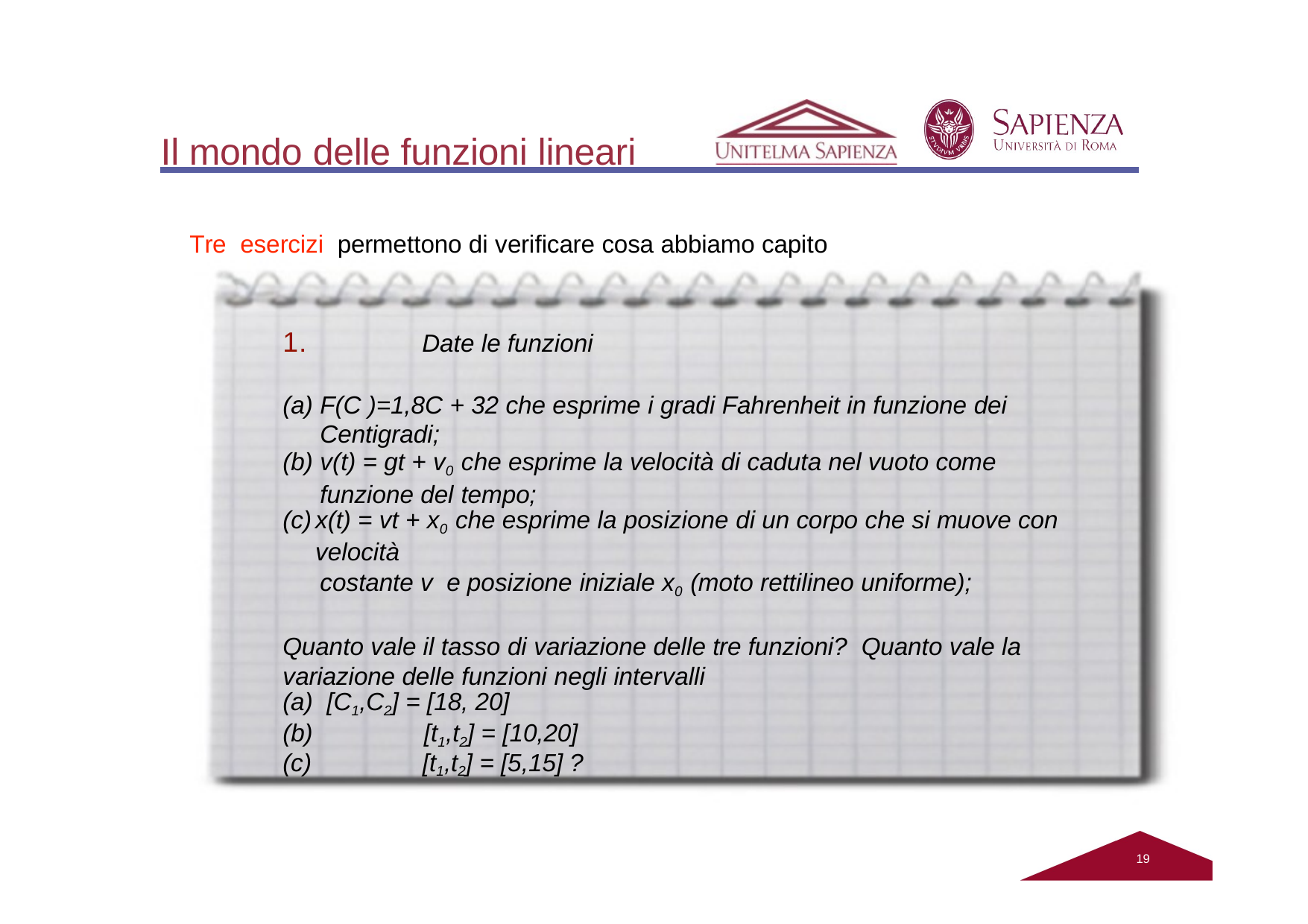

# Il mondo delle funzioni lineari
Tre  esercizi  permettono di verificare cosa abbiamo capito

1.	Date le funzioni

F(C )=1,8C + 32 che esprime i gradi Fahrenheit in funzione dei Centigradi;
v(t) = gt + v0  che esprime la velocità di caduta nel vuoto come funzione del tempo;
x(t) = vt + x0  che esprime la posizione di un corpo che si muove con velocità
costante v  e posizione iniziale x0  (moto rettilineo uniforme);

Quanto vale il tasso di variazione delle tre funzioni?  Quanto vale la variazione delle funzioni negli intervalli
(a)  [C1,C2] = [18, 20]
(b)	[t1,t2] = [10,20]
(c)	[t1,t2] = [5,15] ?

19